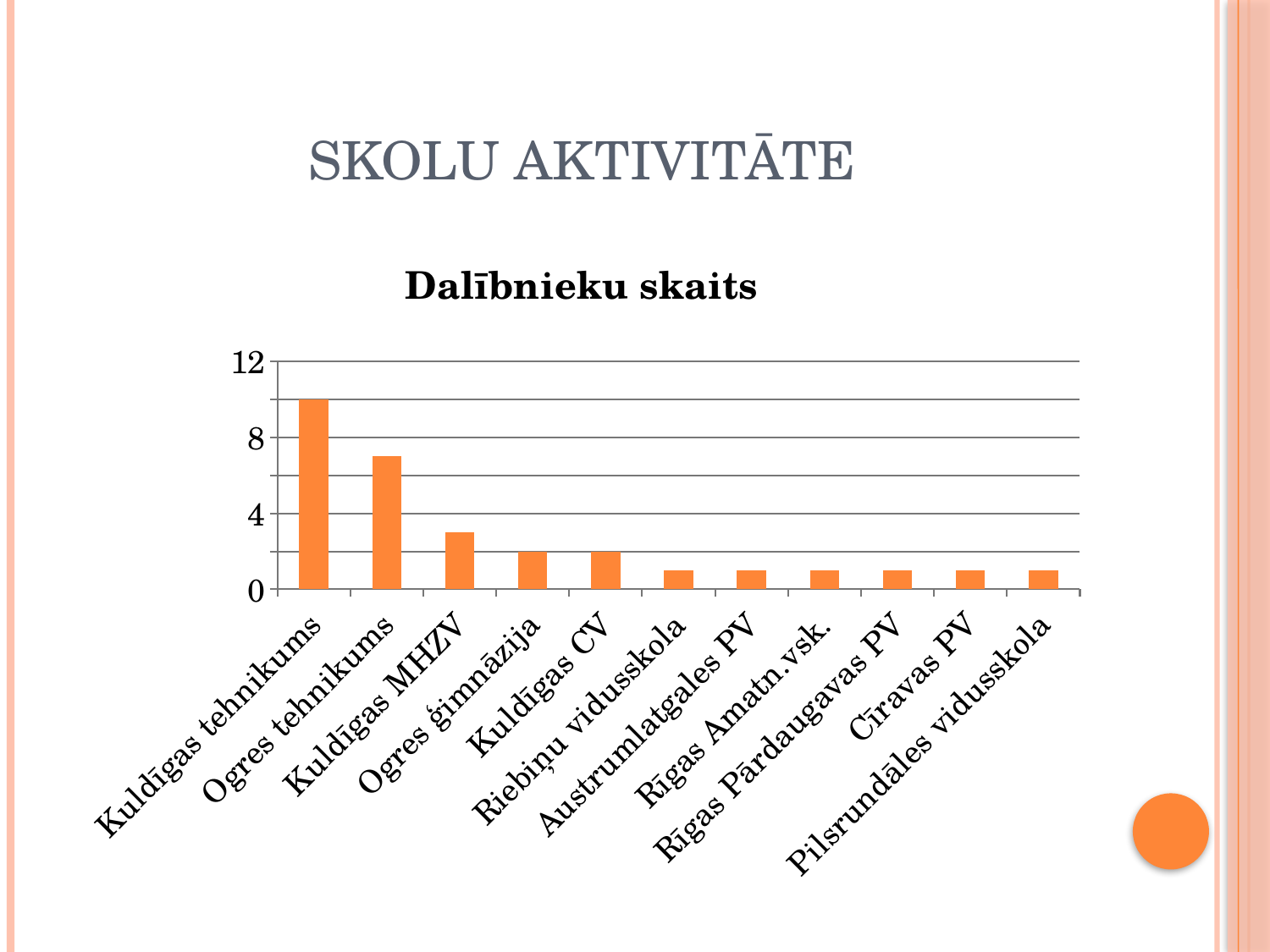

# Skolu aktivitāte

### Chart: Dalībnieku skaits

| Category | Series 1 |
|---|---|
| Kuldīgas tehnikums | 10.0 |
| Ogres tehnikums | 7.0 |
| Kuldīgas MHZV | 3.0 |
| Ogres ģimnāzija | 2.0 |
| Kuldīgas CV | 2.0 |
| Riebiņu vidusskola | 1.0 |
| Austrumlatgales PV | 1.0 |
| Rīgas Amatn.vsk. | 1.0 |
| Rīgas Pārdaugavas PV | 1.0 |
| Cīravas PV | 1.0 |
| Pilsrundāles vidusskola | 1.0 |